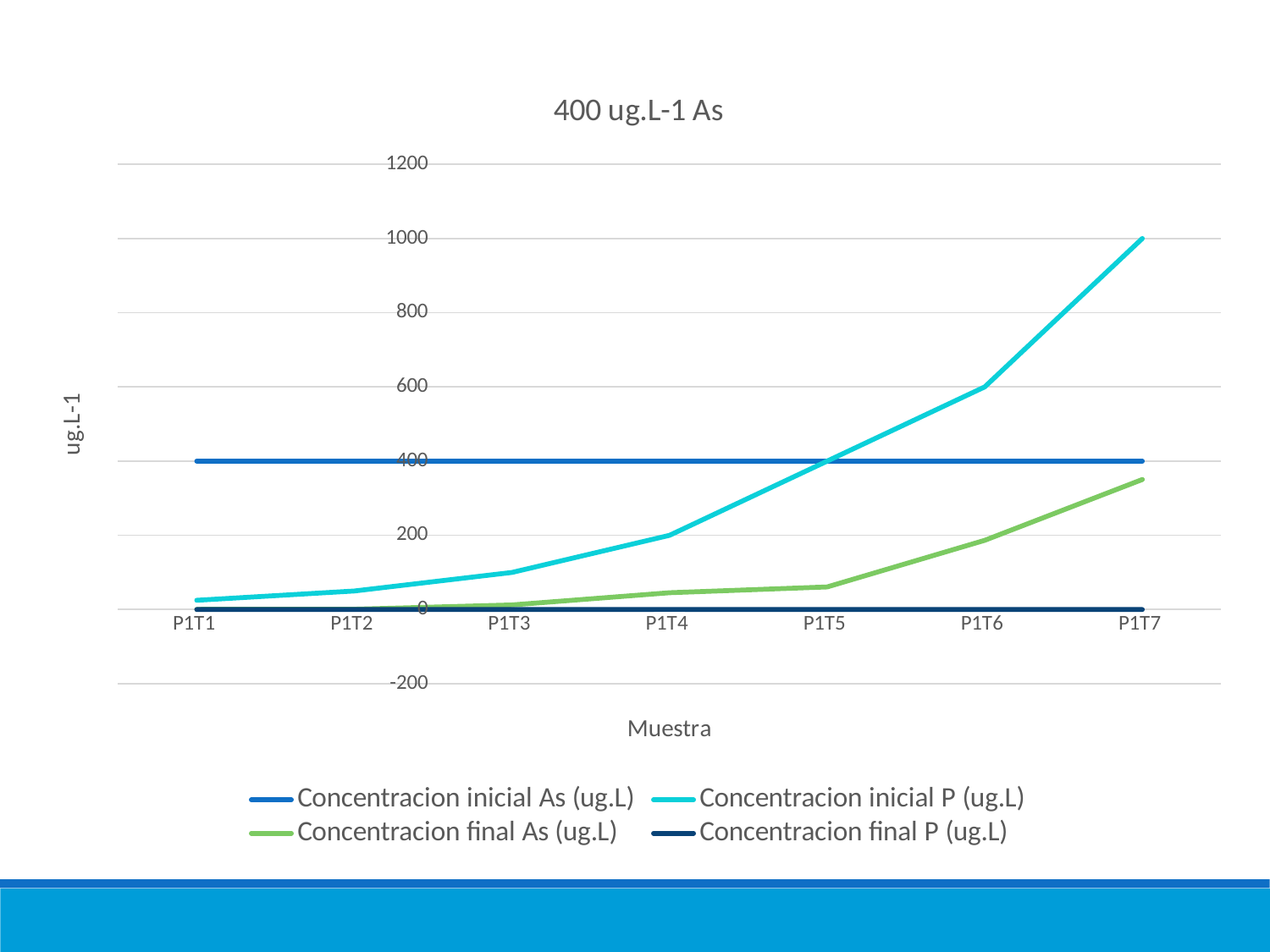

### Chart: 400 ug.L-1 As

| Category | Concentracion inicial As (ug.L) | Concentracion inicial P (ug.L) | Concentracion final As (ug.L) | Concentracion final P (ug.L) |
|---|---|---|---|---|
| P1T1  | 400.0 | 25.0 | 0.46 | 0.003283000000000001 |
| P1T2  | 400.0 | 50.0 | 0.81 | 0.0725923 |
| P1T3  | 400.0 | 100.0 | 12.47 | 0.012274400000000001 |
| P1T4  | 400.0 | 200.0 | 45.32 | 0.4231424 |
| P1T5  | 400.0 | 400.0 | 60.92 | -0.002320100000000002 |
| P1T6  | 400.0 | 600.0 | 186.59 | -0.008656899999999999 |
| P1T7  | 400.0 | 1000.0 | 350.45 | -0.012790699999999999 |